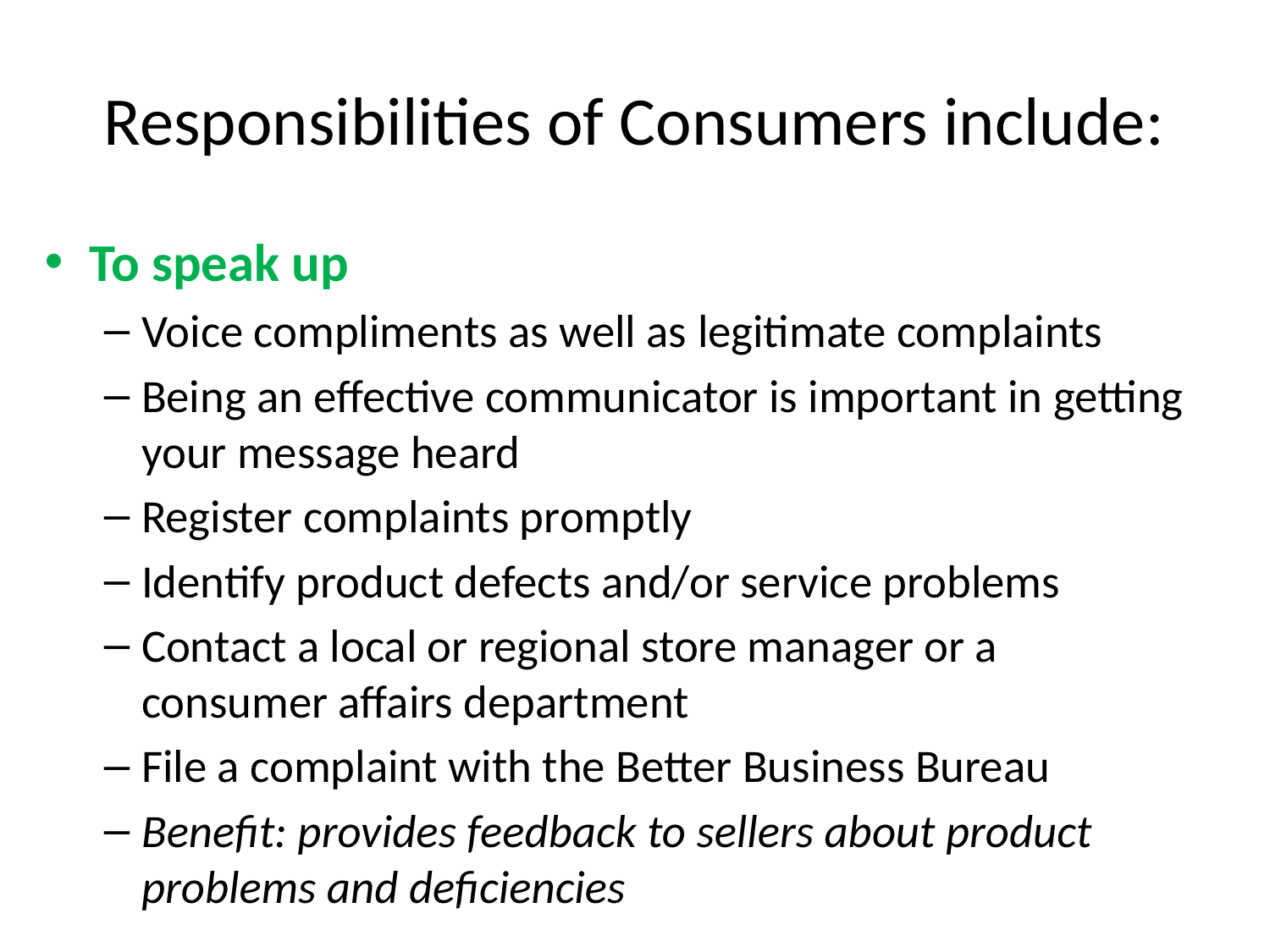

# Responsibilities of Consumers include:
To speak up
Voice compliments as well as legitimate complaints
Being an effective communicator is important in getting your message heard
Register complaints promptly
Identify product defects and/or service problems
Contact a local or regional store manager or a consumer affairs department
File a complaint with the Better Business Bureau
Benefit: provides feedback to sellers about product problems and deficiencies